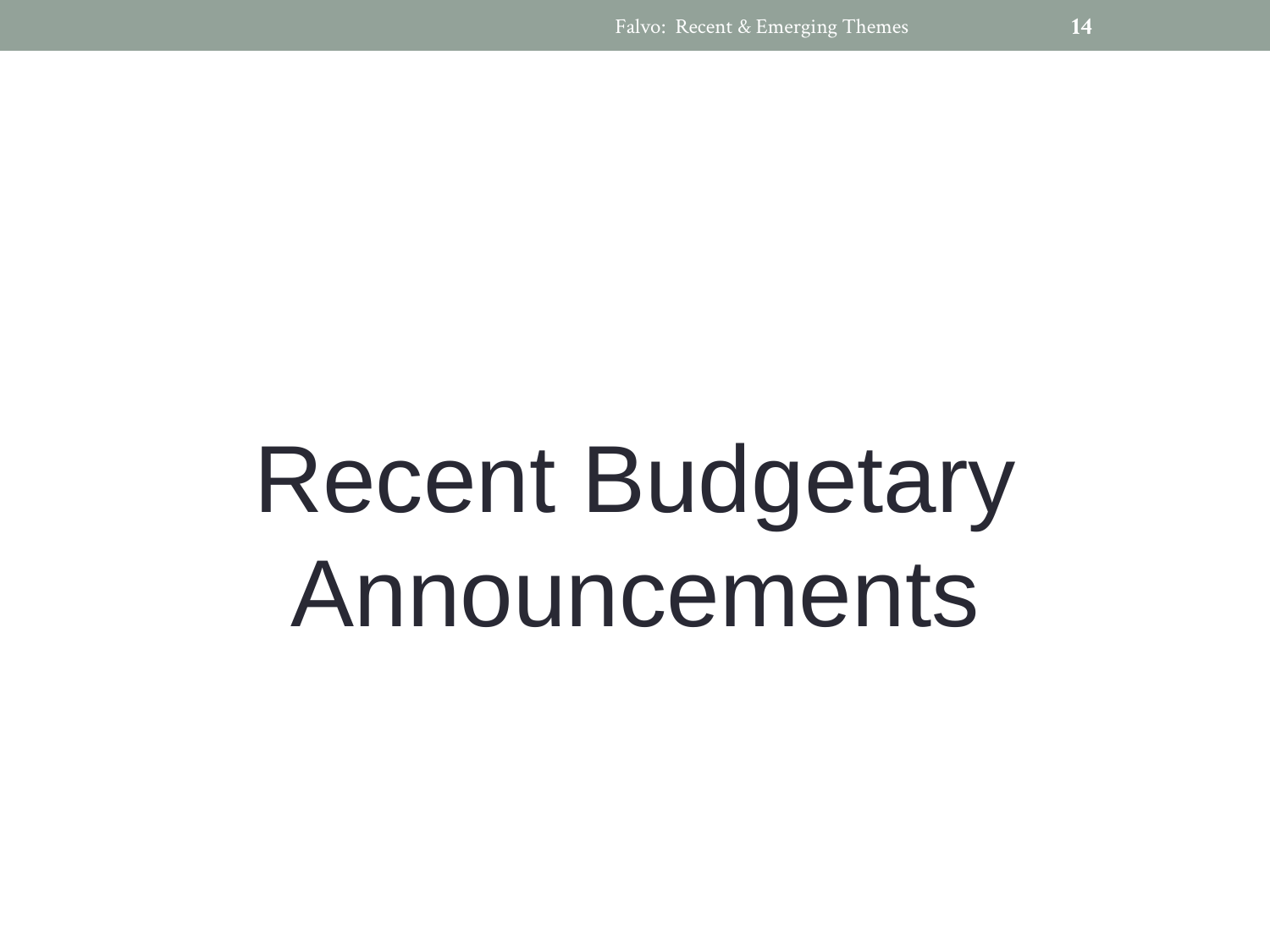

Falvo:  Recent & Emerging Themes
14

Recent Budgetary Announcements